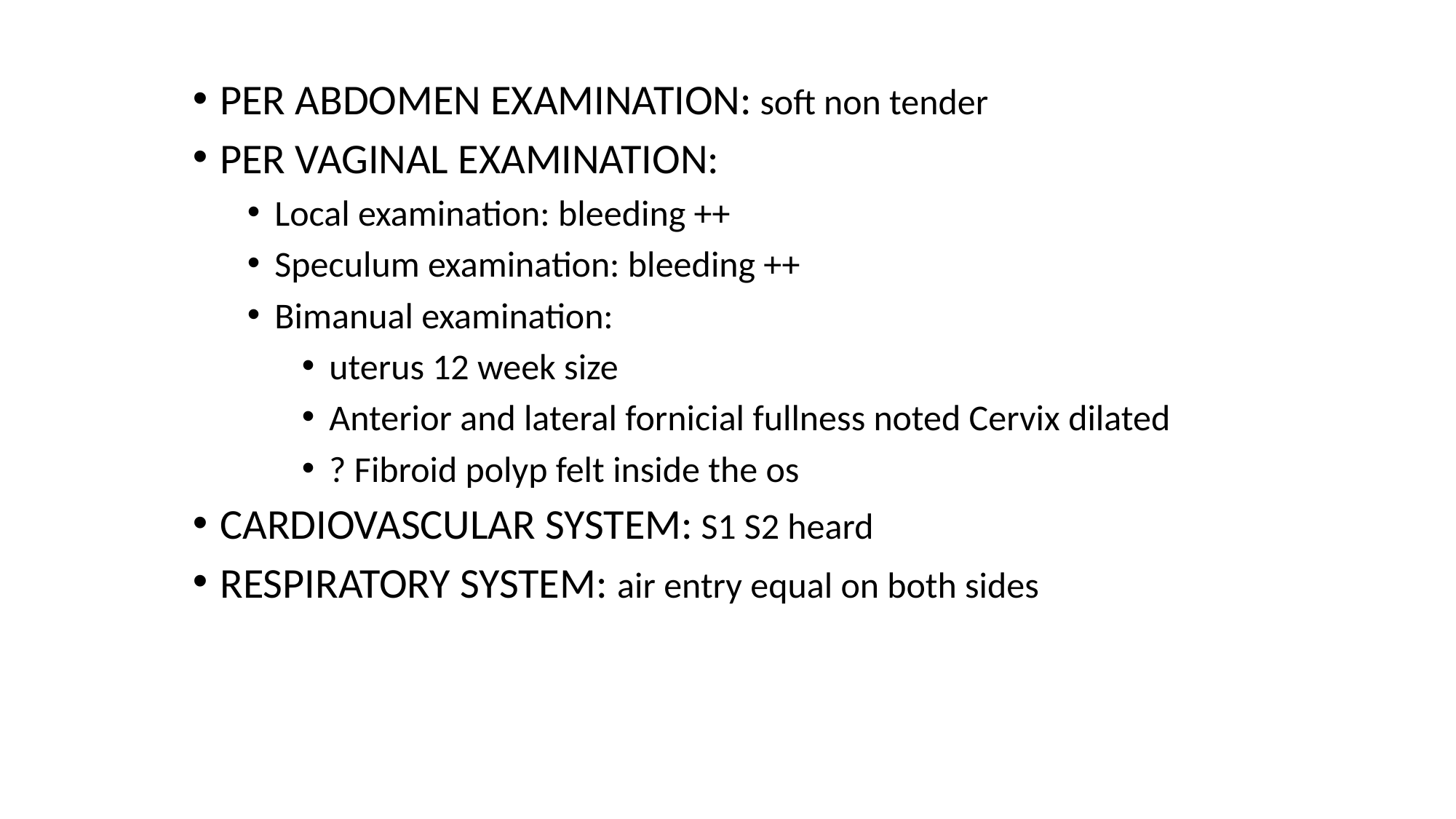

PER ABDOMEN EXAMINATION: soft non tender
PER VAGINAL EXAMINATION:
Local examination: bleeding ++
Speculum examination: bleeding ++
Bimanual examination:
uterus 12 week size
Anterior and lateral fornicial fullness noted Cervix dilated
? Fibroid polyp felt inside the os
CARDIOVASCULAR SYSTEM: S1 S2 heard
RESPIRATORY SYSTEM: air entry equal on both sides